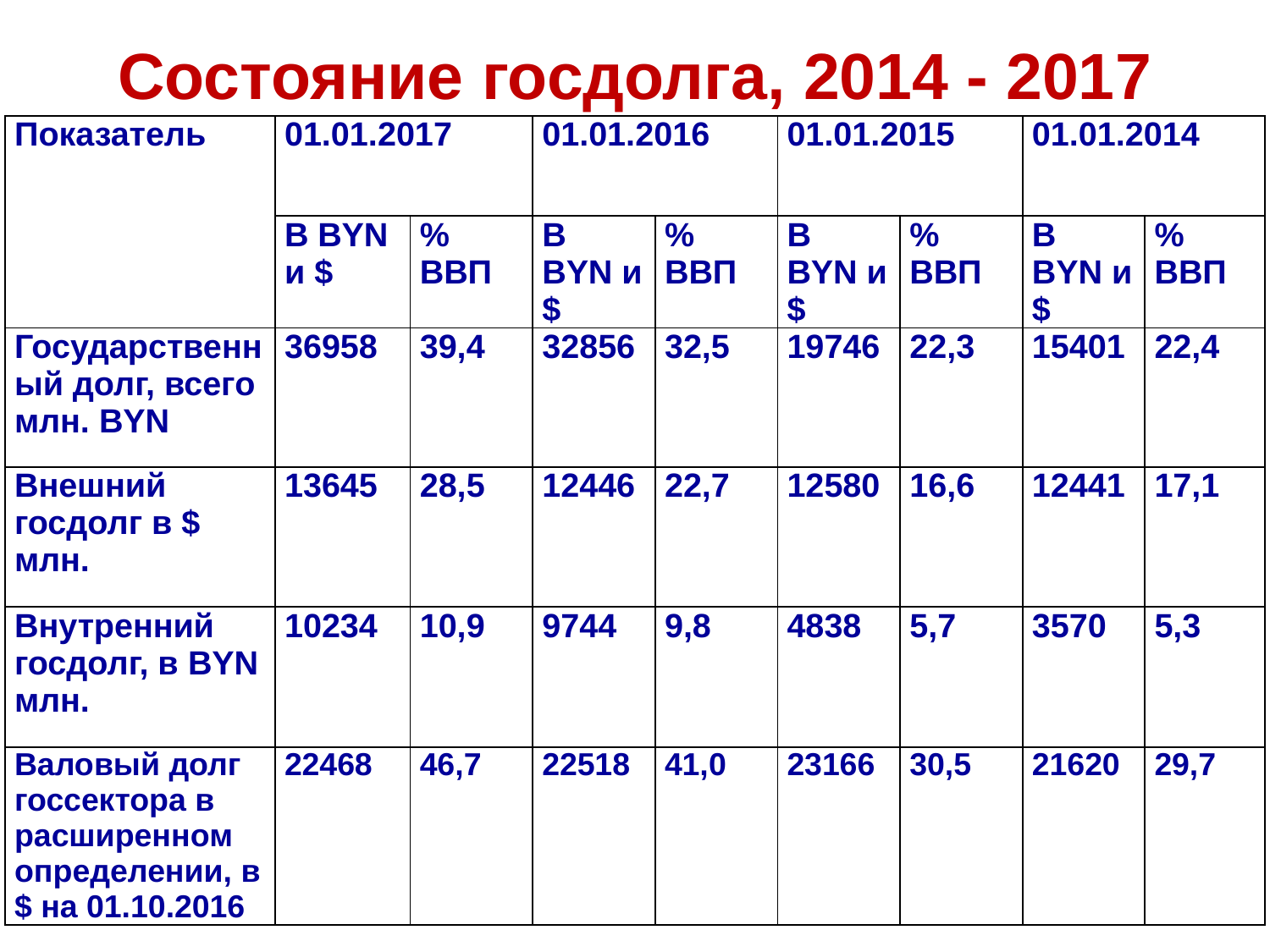

# Состояние госдолга, 2014 - 2017
| Показатель | 01.01.2017 |  | 01.01.2016 |  | 01.01.2015 |  | 01.01.2014 |  |
| --- | --- | --- | --- | --- | --- | --- | --- | --- |
|  | В BYN и $ | % ВВП | В BYN и $ | % ВВП | В BYN и $ | % ВВП | В BYN и $ | % ВВП |
| Государственный долг, всего млн. BYN | 36958 | 39,4 | 32856 | 32,5 | 19746 | 22,3 | 15401 | 22,4 |
| Внешний госдолг в $ млн. | 13645 | 28,5 | 12446 | 22,7 | 12580 | 16,6 | 12441 | 17,1 |
| Внутренний госдолг, в BYN млн. | 10234 | 10,9 | 9744 | 9,8 | 4838 | 5,7 | 3570 | 5,3 |
| Валовый долг госсектора в расширенном определении, в $ на 01.10.2016 | 22468 | 46,7 | 22518 | 41,0 | 23166 | 30,5 | 21620 | 29,7 |